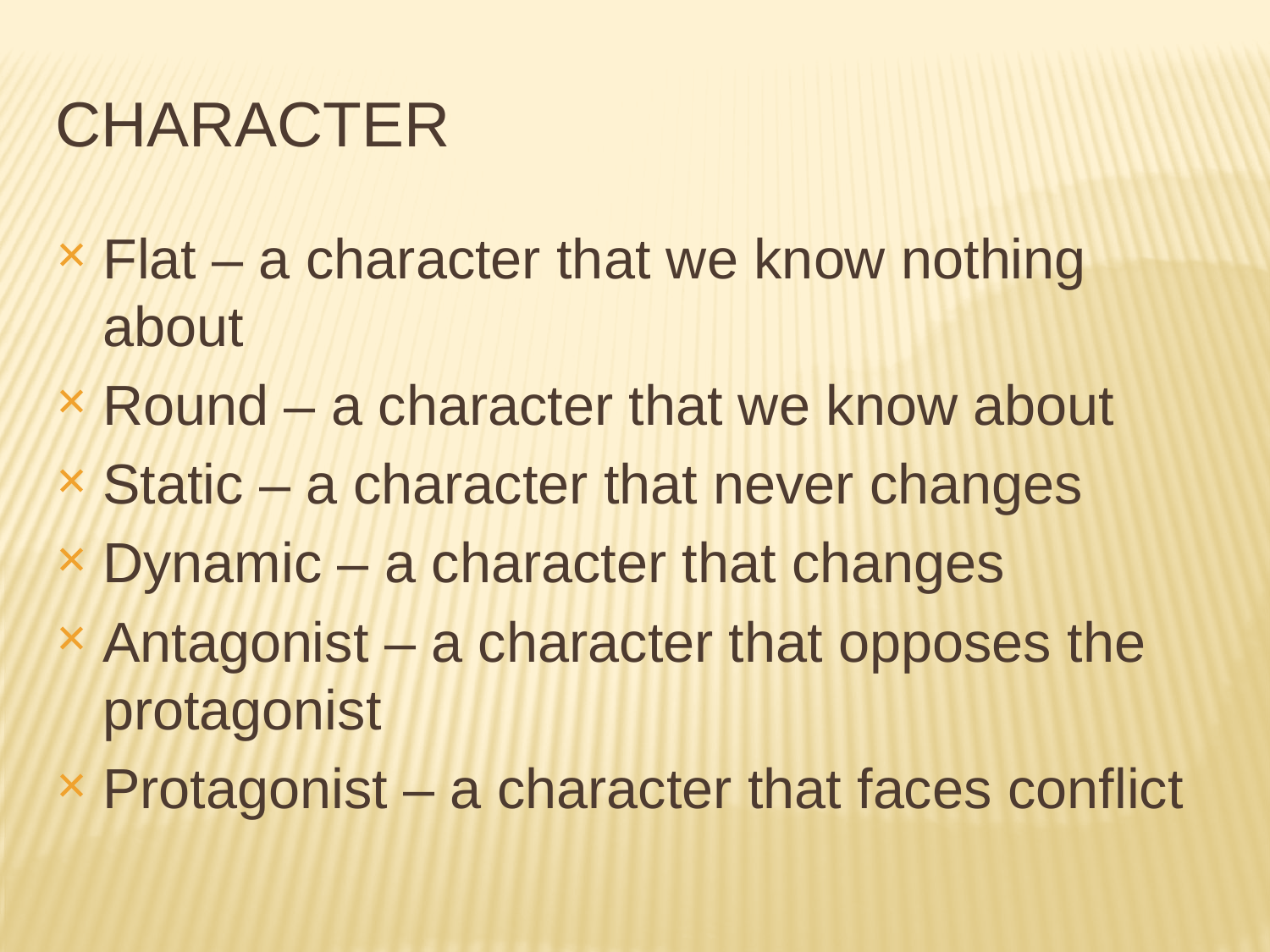

# CHARACTER
Flat – a character that we know nothing about
Round – a character that we know about
Static – a character that never changes
Dynamic – a character that changes
Antagonist – a character that opposes the protagonist
Protagonist – a character that faces conflict